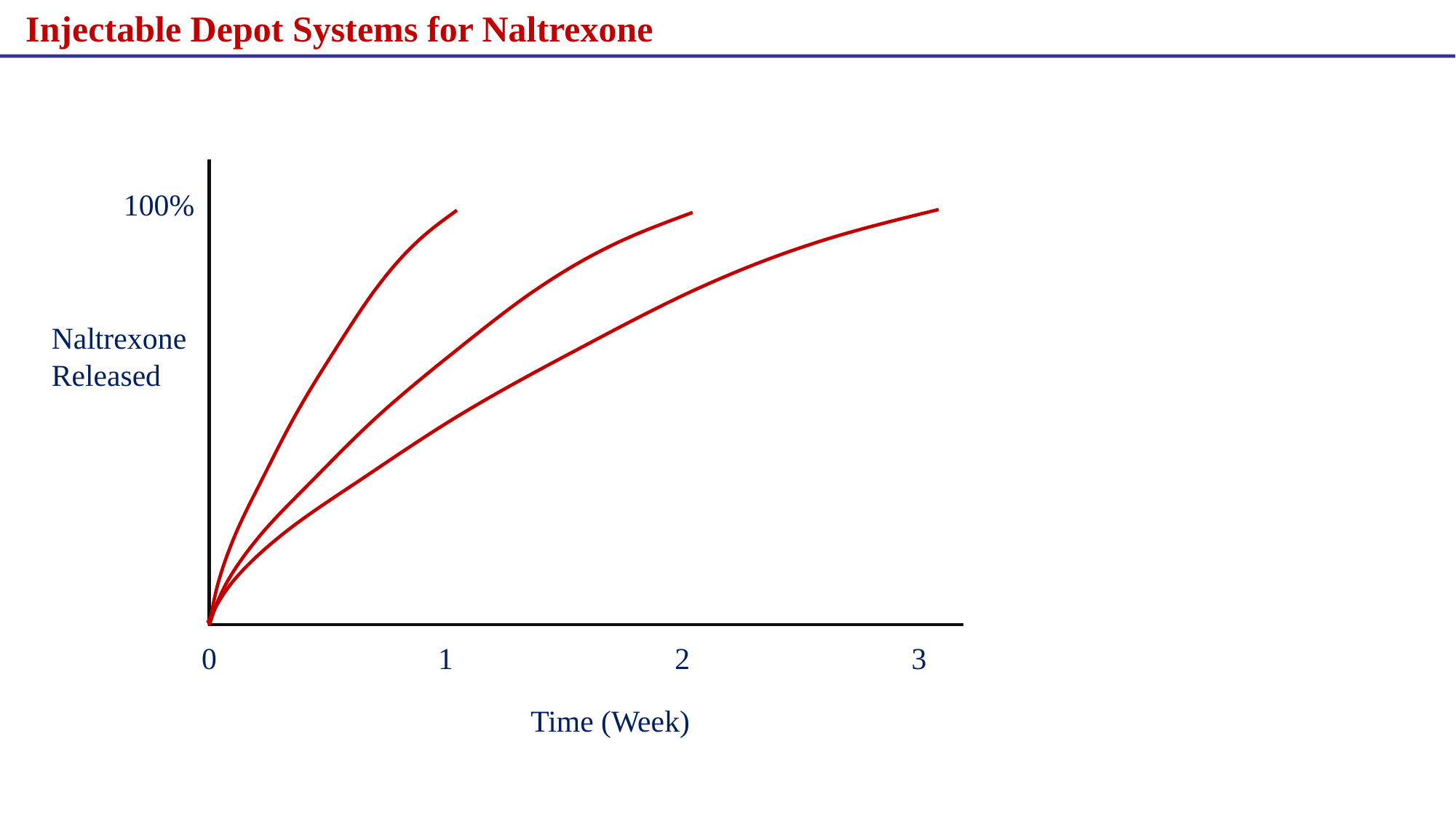

Injectable Depot Systems for Naltrexone

 100%

Naltrexone
Released
0                             1                             2                             3
Time (Week)